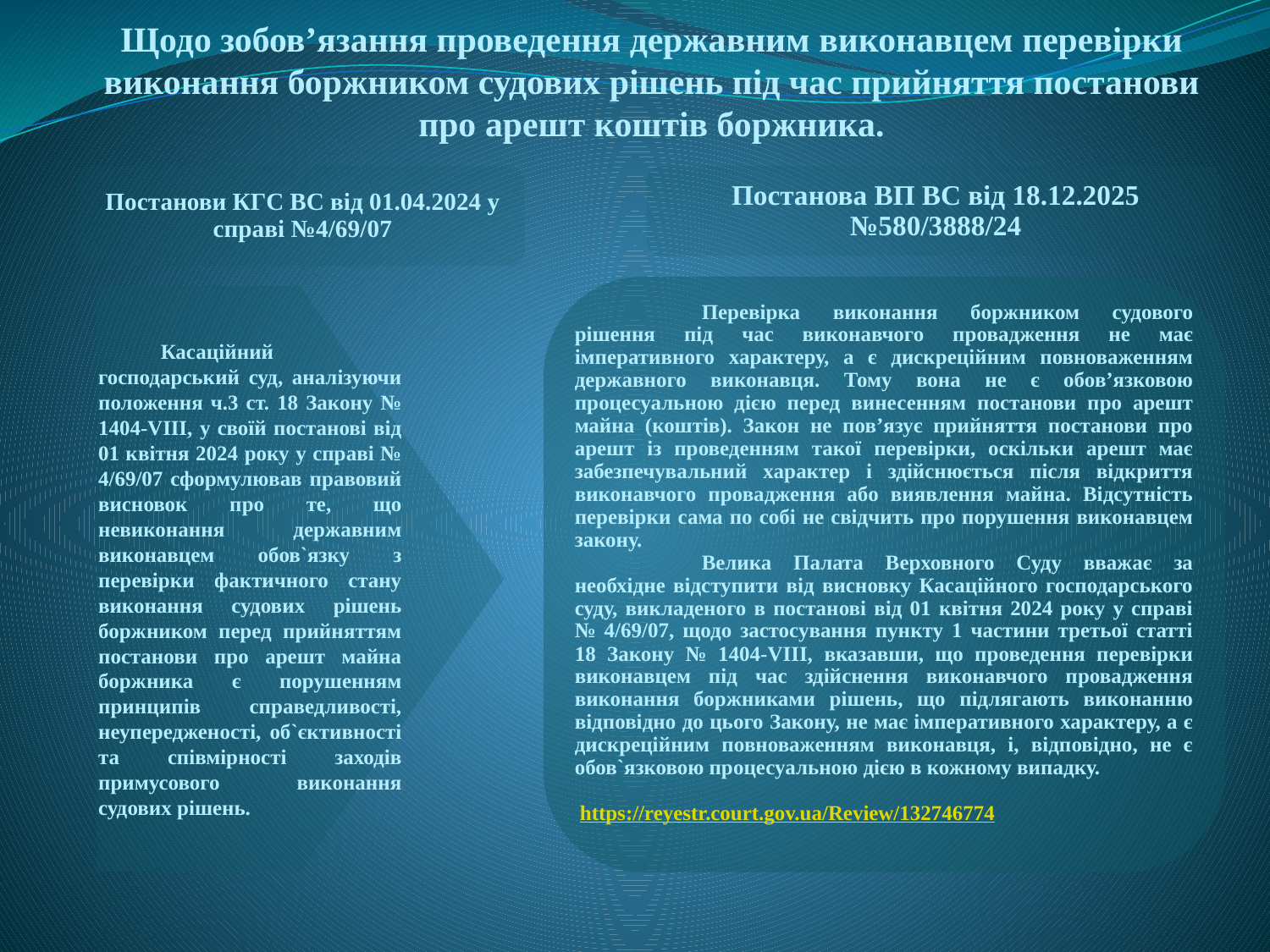

Щодо зобов’язання проведення державним виконавцем перевірки виконання боржником судових рішень під час прийняття постанови про арешт коштів боржника.

Постанови КГС ВС від 01.04.2024 у справі №4/69/07
Постанова ВП ВС від 18.12.2025 №580/3888/24
	Перевірка виконання боржником судового рішення під час виконавчого провадження не має імперативного характеру, а є дискреційним повноваженням державного виконавця. Тому вона не є обов’язковою процесуальною дією перед винесенням постанови про арешт майна (коштів). Закон не пов’язує прийняття постанови про арешт із проведенням такої перевірки, оскільки арешт має забезпечувальний характер і здійснюється після відкриття виконавчого провадження або виявлення майна. Відсутність перевірки сама по собі не свідчить про порушення виконавцем закону.
	Велика Палата Верховного Суду вважає за необхідне відступити від висновку Касаційного господарського суду, викладеного в постанові від 01 квітня 2024 року у справі № 4/69/07, щодо застосування пункту 1 частини третьої статті 18 Закону № 1404-VIII, вказавши, що проведення перевірки виконавцем під час здійснення виконавчого провадження виконання боржниками рішень, що підлягають виконанню відповідно до цього Закону, не має імперативного характеру, а є дискреційним повноваженням виконавця, і, відповідно, не є обов`язковою процесуальною дією в кожному випадку.

 https://reyestr.court.gov.ua/Review/132746774

Касаційний господарський суд, аналізуючи положення ч.3 ст. 18 Закону № 1404-VІII, у своїй постанові від 01 квітня 2024 року у справі № 4/69/07 сформулював правовий висновок про те, що невиконання державним виконавцем обов`язку з перевірки фактичного стану виконання судових рішень боржником перед прийняттям постанови про арешт майна боржника є порушенням принципів справедливості, неупередженості, об`єктивності та співмірності заходів примусового виконання судових рішень.